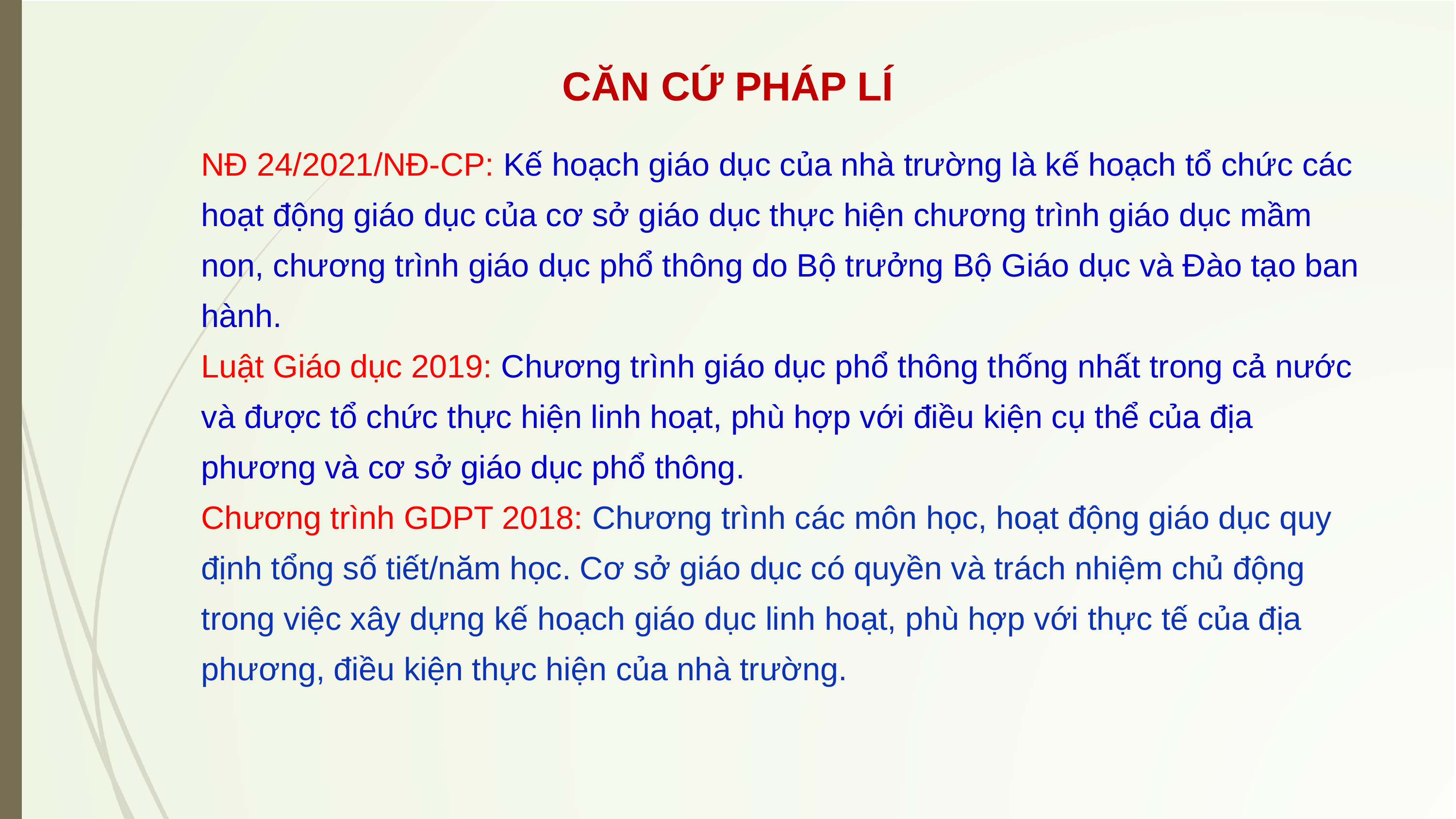

CĂN CỨ PHÁP LÍ
NĐ 24/2021/NĐ-CP: Kế hoạch giáo dục của nhà trường là kế hoạch tổ chức các hoạt động giáo dục của cơ sở giáo dục thực hiện chương trình giáo dục mầm non, chương trình giáo dục phổ thông do Bộ trưởng Bộ Giáo dục và Đào tạo ban hành.
Luật Giáo dục 2019: Chương trình giáo dục phổ thông thống nhất trong cả nước và được tổ chức thực hiện linh hoạt, phù hợp với điều kiện cụ thể của địa phương và cơ sở giáo dục phổ thông.
Chương trình GDPT 2018: Chương trình các môn học, hoạt động giáo dục quy định tổng số tiết/năm học. Cơ sở giáo dục có quyền và trách nhiệm chủ động trong việc xây dựng kế hoạch giáo dục linh hoạt, phù hợp với thực tế của địa phương, điều kiện thực hiện của nhà trường.